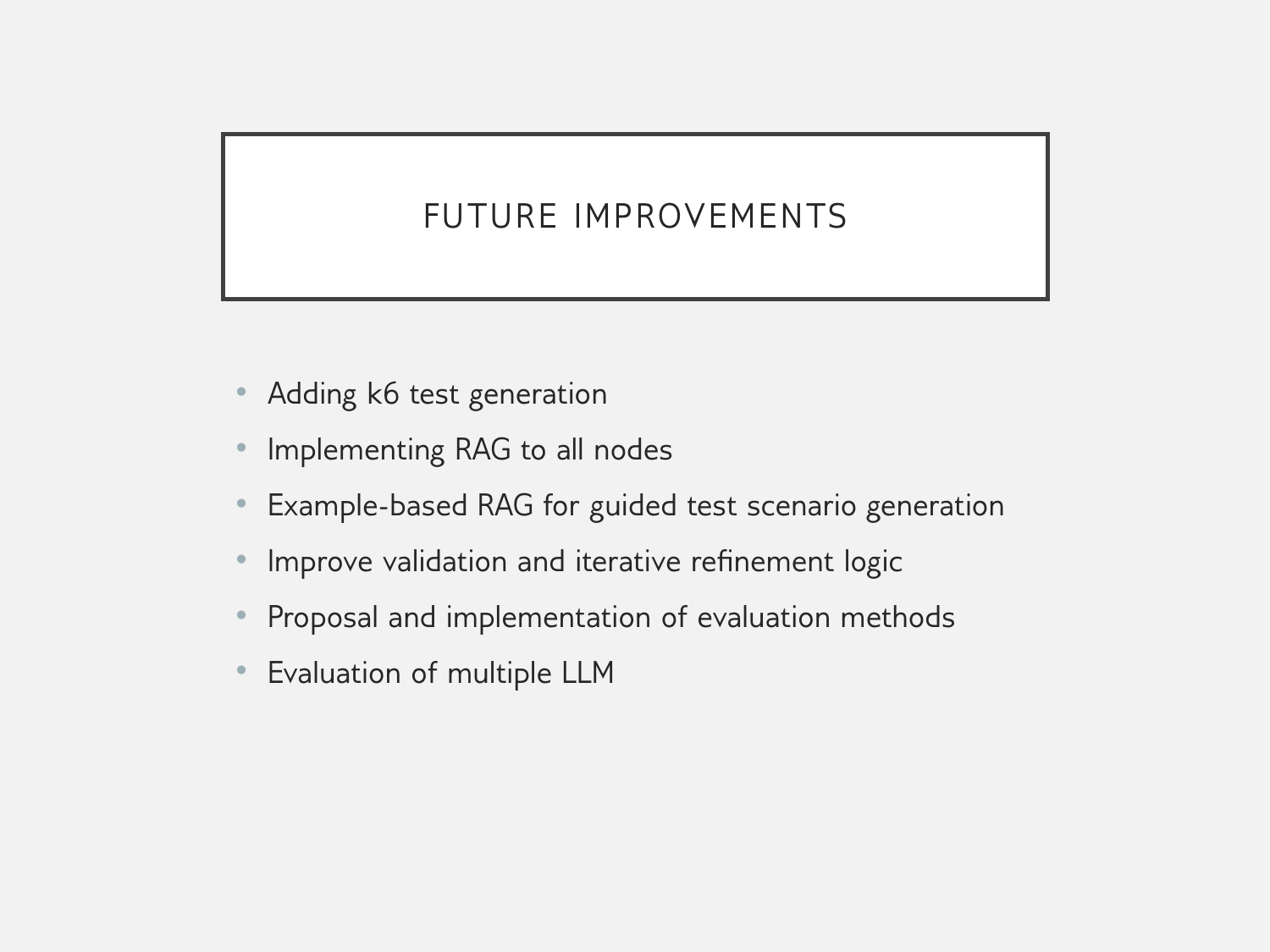

# Future Improvements
Adding k6 test generation
Implementing RAG to all nodes
Example-based RAG for guided test scenario generation
Improve validation and iterative refinement logic
Proposal and implementation of evaluation methods
Evaluation of multiple LLM